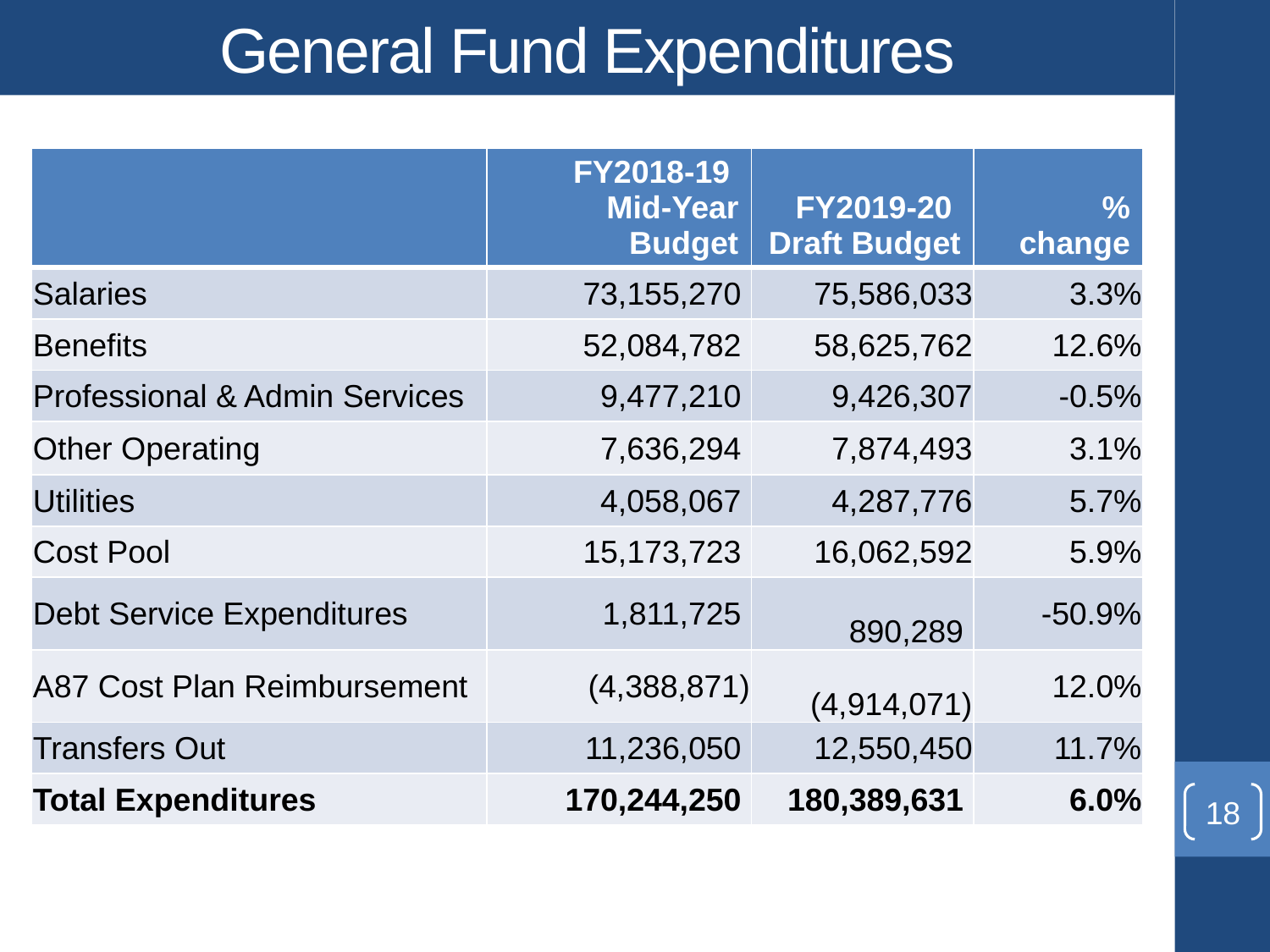

# General Fund Expenditures
|  | FY2018-19 Mid-Year Budget | FY2019-20 Draft Budget | % change |
| --- | --- | --- | --- |
| Salaries | 73,155,270 | 75,586,033 | 3.3% |
| Benefits | 52,084,782 | 58,625,762 | 12.6% |
| Professional & Admin Services | 9,477,210 | 9,426,307 | -0.5% |
| Other Operating | 7,636,294 | 7,874,493 | 3.1% |
| Utilities | 4,058,067 | 4,287,776 | 5.7% |
| Cost Pool | 15,173,723 | 16,062,592 | 5.9% |
| Debt Service Expenditures | 1,811,725 | 890,289 | -50.9% |
| A87 Cost Plan Reimbursement | (4,388,871) | (4,914,071) | 12.0% |
| Transfers Out | 11,236,050 | 12,550,450 | 11.7% |
| Total Expenditures | 170,244,250 | 180,389,631 | 6.0% |
18